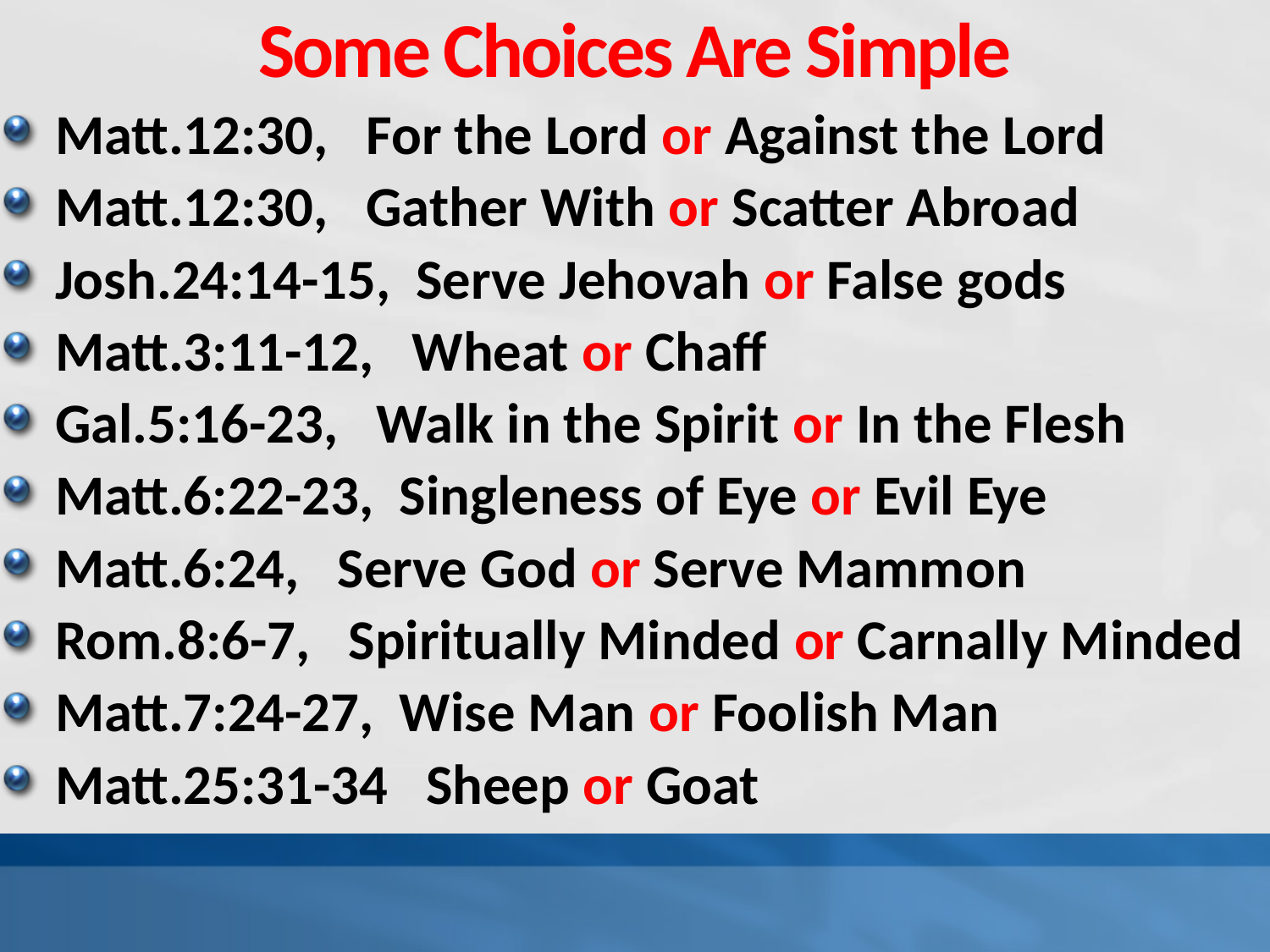

# Some Choices Are Simple
Matt.12:30,   For the Lord or Against the Lord
Matt.12:30,   Gather With or Scatter Abroad
Josh.24:14-15,  Serve Jehovah or False gods
Matt.3:11-12,   Wheat or Chaff
Gal.5:16-23,   Walk in the Spirit or In the Flesh
Matt.6:22-23,  Singleness of Eye or Evil Eye
Matt.6:24,   Serve God or Serve Mammon
Rom.8:6-7,   Spiritually Minded or Carnally Minded
Matt.7:24-27,  Wise Man or Foolish Man
Matt.25:31-34   Sheep or Goat